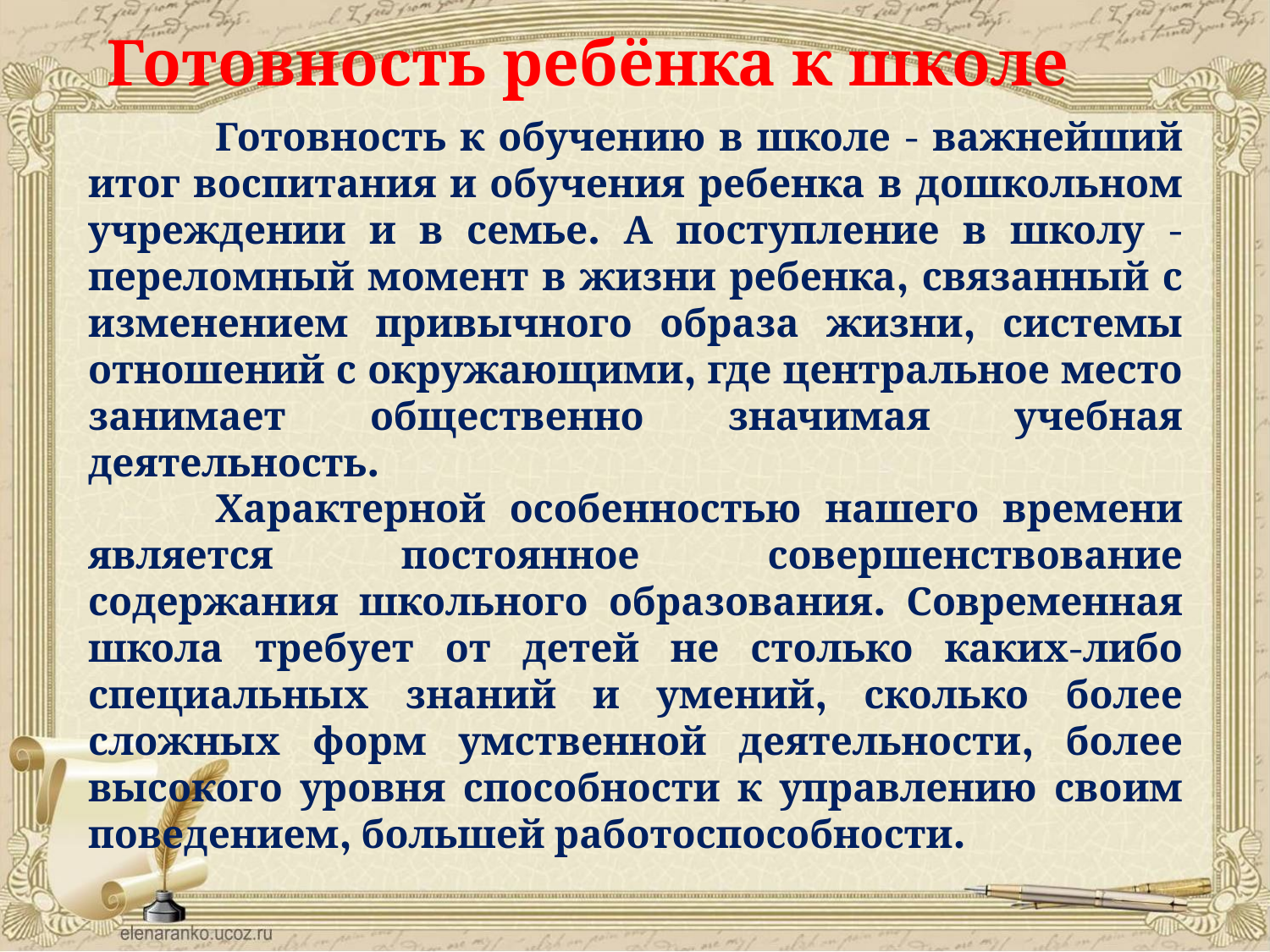

Готовность ребёнка к школе
	Готовность к обучению в школе - важнейший итог воспитания и обучения ребенка в дошкольном учреждении и в семье. А поступление в школу - переломный момент в жизни ребенка, связанный с изменением привычного образа жизни, системы отношений с окружающими, где центральное место занимает общественно значимая учебная деятельность.
	Характерной особенностью нашего времени является постоянное совершенствование содержания школьного образования. Современная школа требует от детей не столько каких-либо специальных знаний и умений, сколько более сложных форм умственной деятельности, более высокого уровня способности к управлению своим поведением, большей работоспособности.